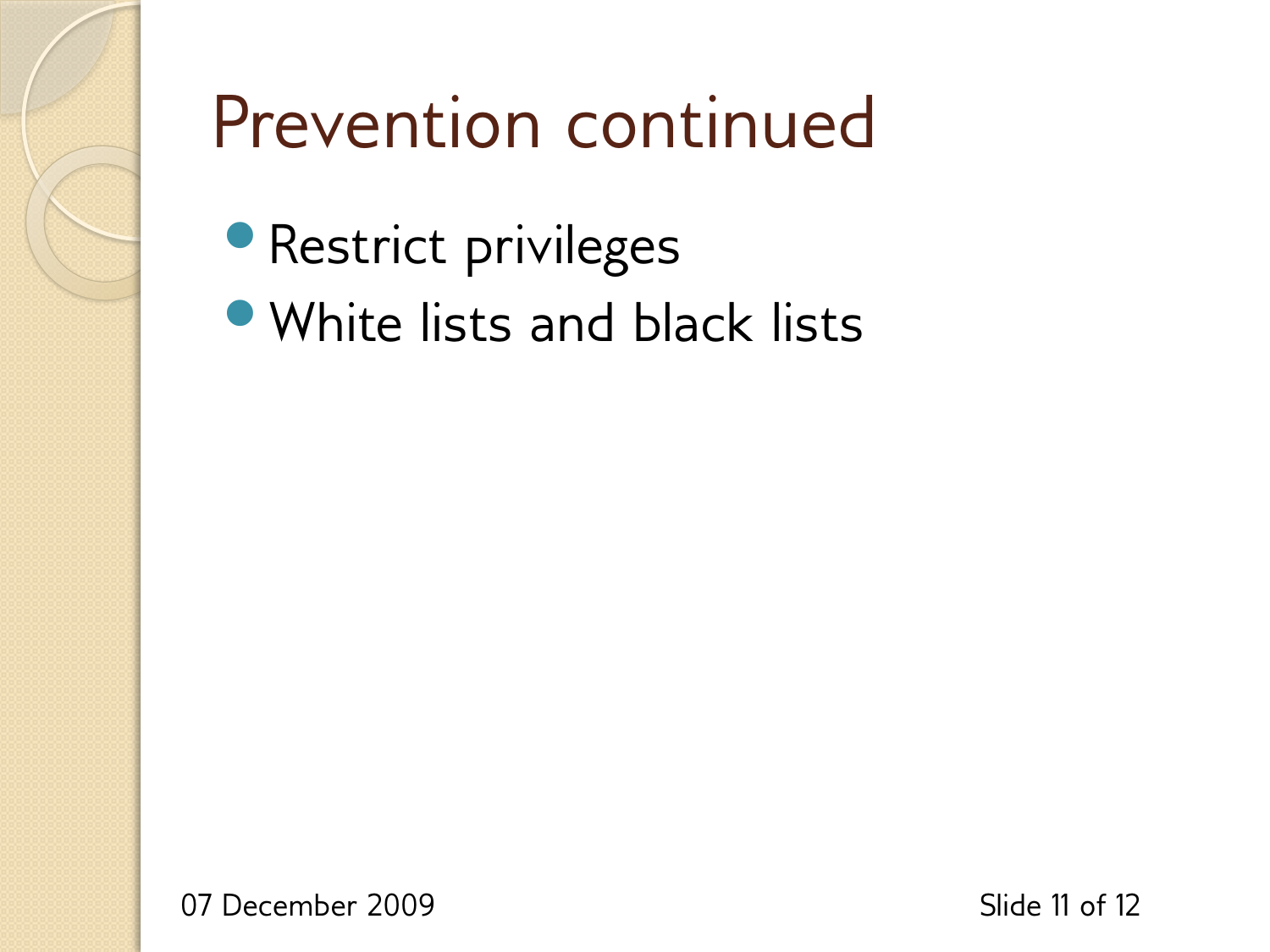

# Prevention continued
Restrict privileges
White lists and black lists